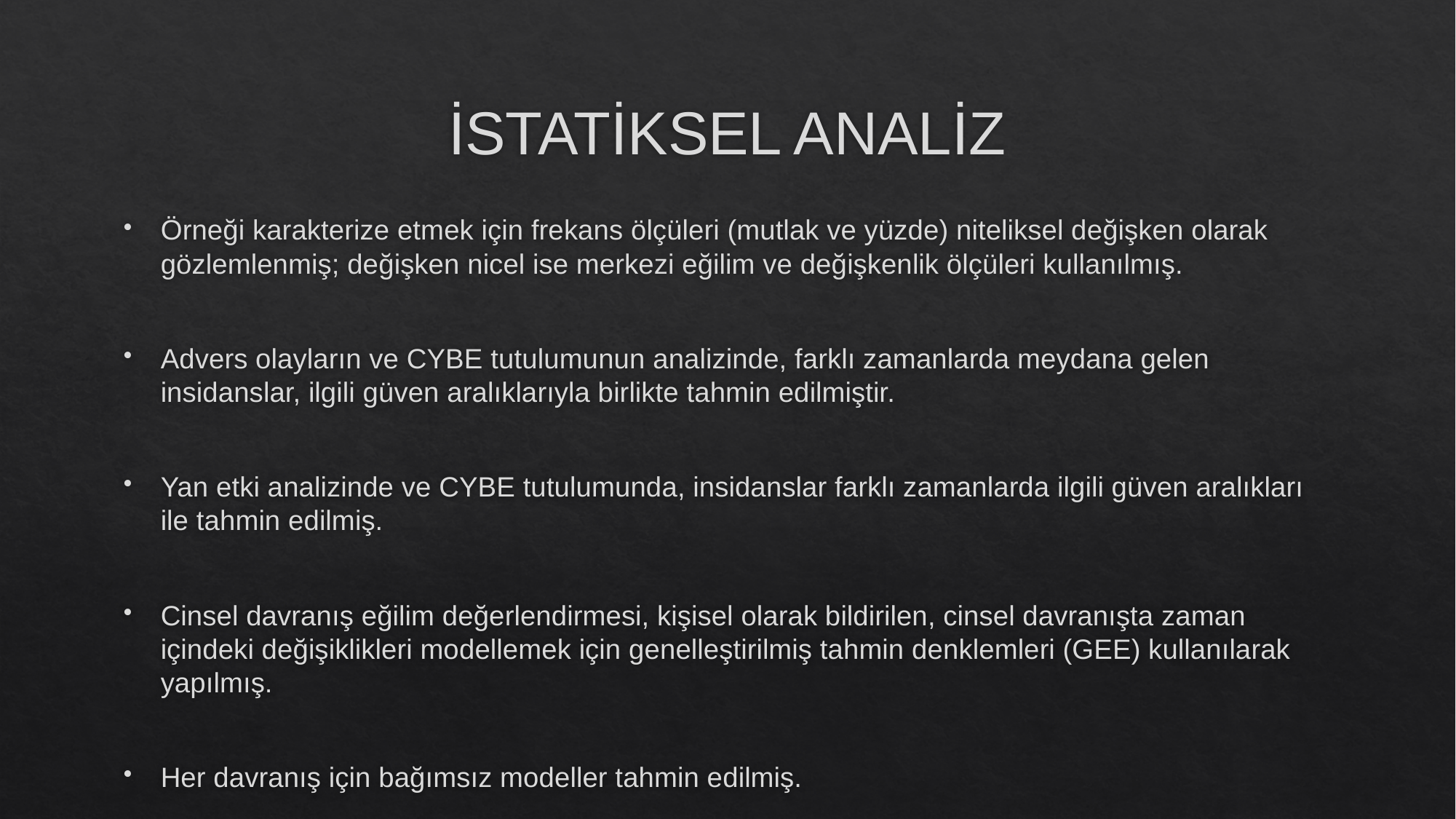

# İSTATİKSEL ANALİZ
Örneği karakterize etmek için frekans ölçüleri (mutlak ve yüzde) niteliksel değişken olarak gözlemlenmiş; değişken nicel ise merkezi eğilim ve değişkenlik ölçüleri kullanılmış.

Advers olayların ve CYBE tutulumunun analizinde, farklı zamanlarda meydana gelen insidanslar, ilgili güven aralıklarıyla birlikte tahmin edilmiştir.

Yan etki analizinde ve CYBE tutulumunda, insidanslar farklı zamanlarda ilgili güven aralıkları ile tahmin edilmiş.

Cinsel davranış eğilim değerlendirmesi, kişisel olarak bildirilen, cinsel davranışta zaman içindeki değişiklikleri modellemek için genelleştirilmiş tahmin denklemleri (GEE) kullanılarak yapılmış.

Her davranış için bağımsız modeller tahmin edilmiş.